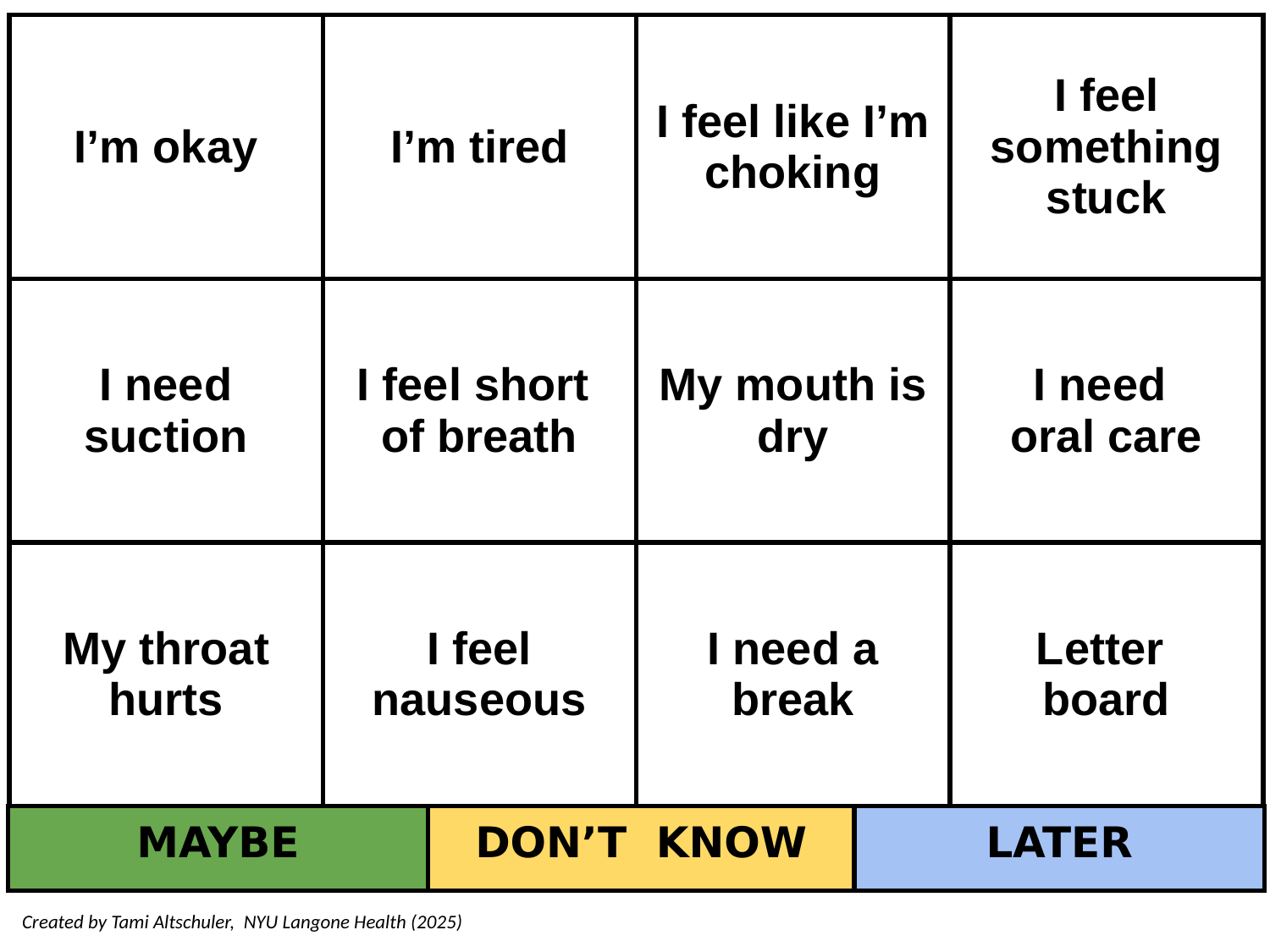

| I’m okay | I’m tired | I feel like I’m choking | I feel something stuck |
| --- | --- | --- | --- |
| I need suction | I feel short of breath | My mouth is dry | I need oral care |
| My throat hurts | I feel nauseous | I need a break | Letter board |
| MAYBE | DON’T KNOW | LATER |
| --- | --- | --- |
Created by Tami Altschuler,  NYU Langone Health (2025)